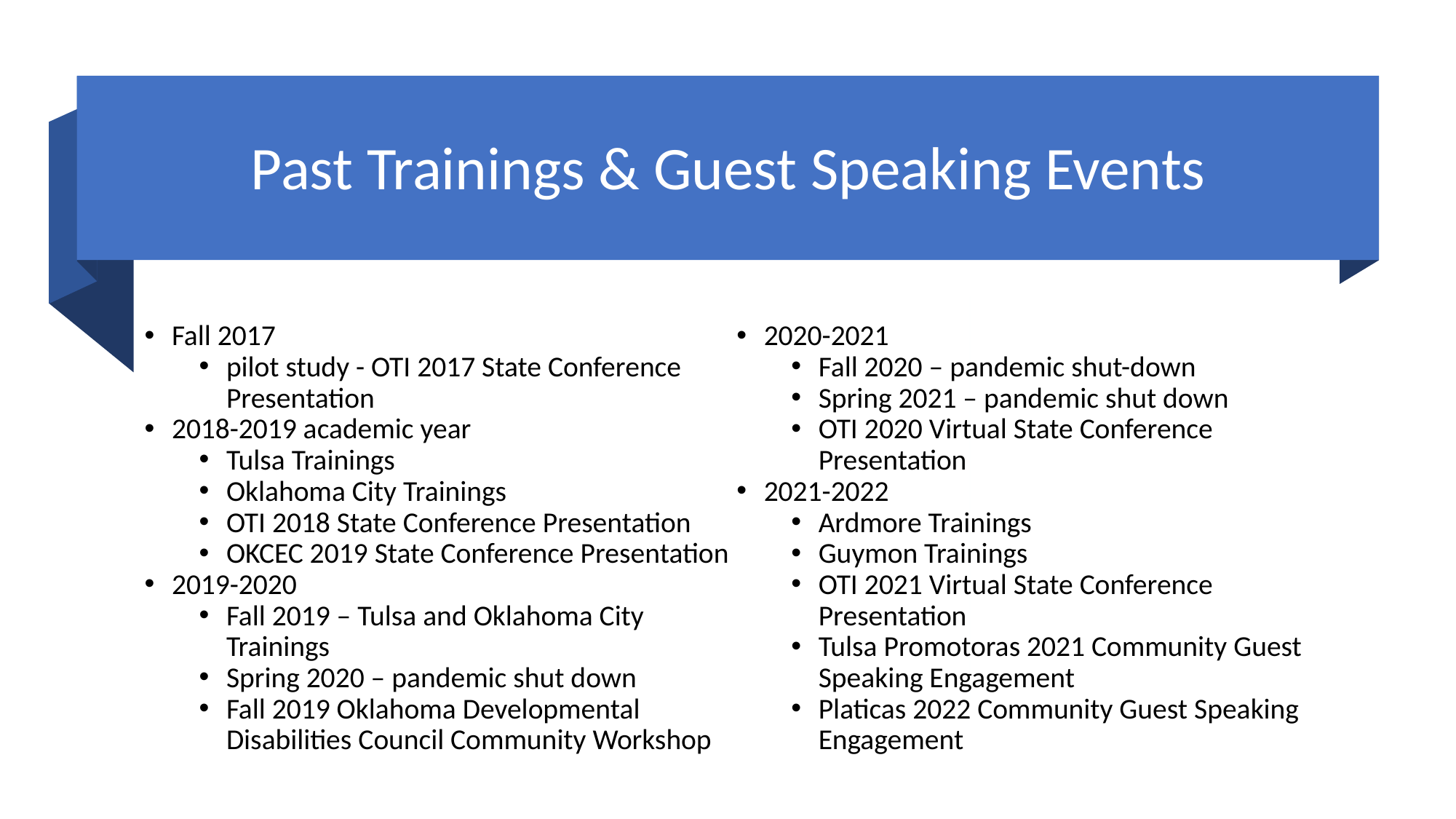

# Past Trainings & Guest Speaking Events
Fall 2017
pilot study - OTI 2017 State Conference Presentation
2018-2019 academic year
Tulsa Trainings
Oklahoma City Trainings
OTI 2018 State Conference Presentation
OKCEC 2019 State Conference Presentation
2019-2020
Fall 2019 – Tulsa and Oklahoma City Trainings
Spring 2020 – pandemic shut down
Fall 2019 Oklahoma Developmental Disabilities Council Community Workshop
2020-2021
Fall 2020 – pandemic shut-down
Spring 2021 – pandemic shut down
OTI 2020 Virtual State Conference Presentation
2021-2022
Ardmore Trainings
Guymon Trainings
OTI 2021 Virtual State Conference Presentation
Tulsa Promotoras 2021 Community Guest Speaking Engagement
Platicas 2022 Community Guest Speaking Engagement